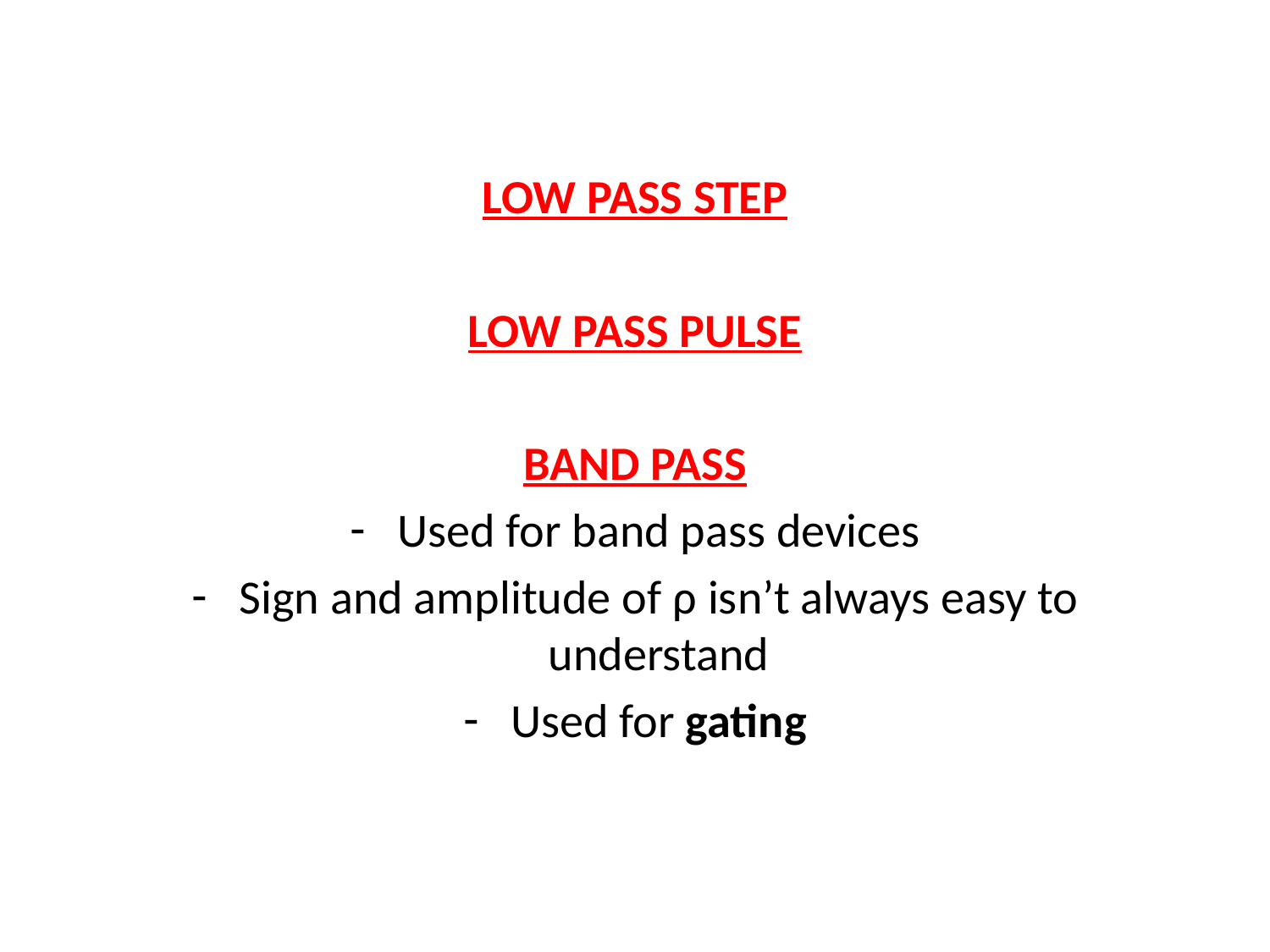

LOW PASS STEP

LOW PASS PULSE

BAND PASS
Used for band pass devices
Sign and amplitude of ρ isn’t always easy to understand
Used for gating